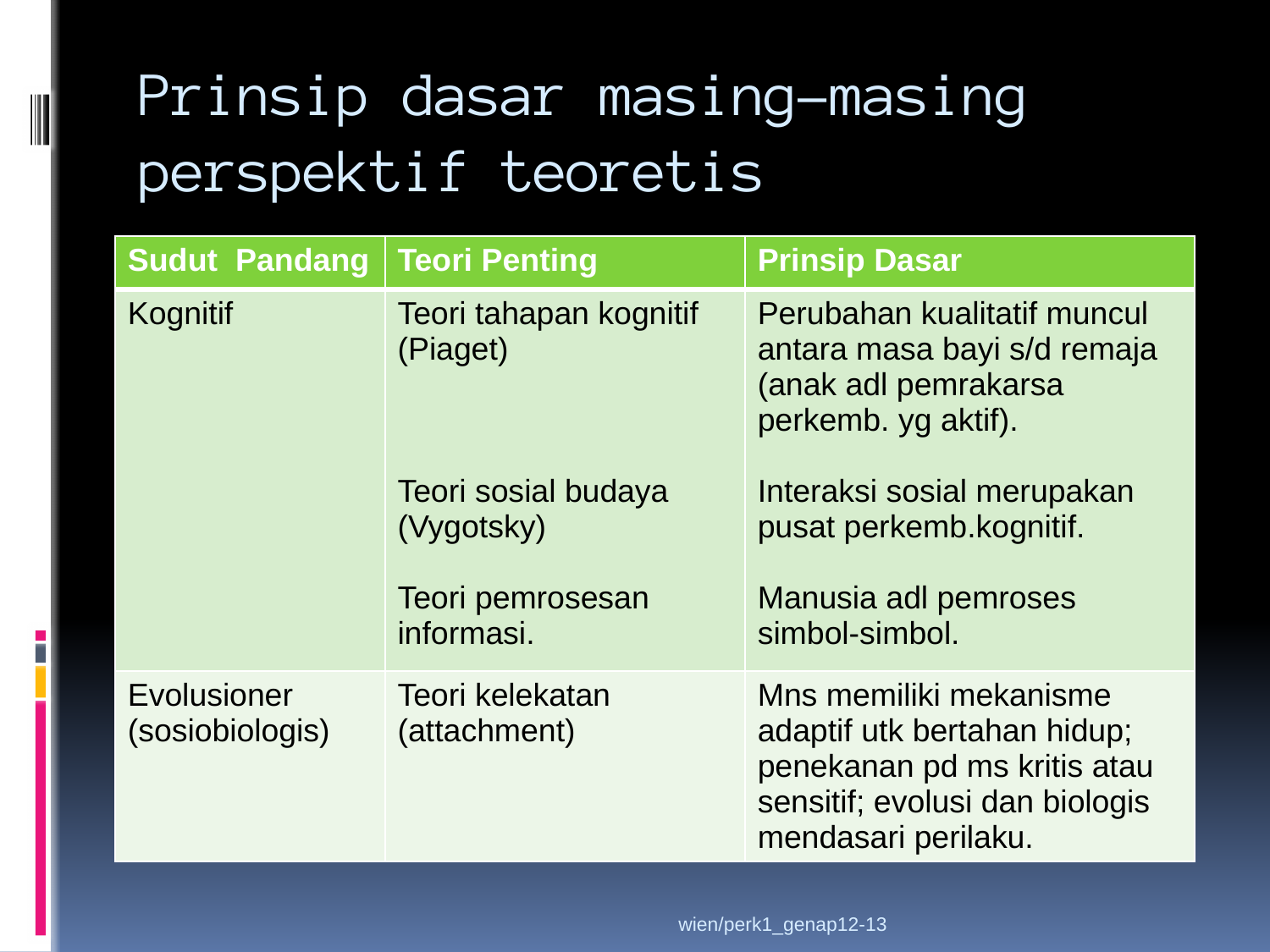

# Prinsip dasar masing-masing perspektif teoretis
| Sudut Pandang | Teori Penting | Prinsip Dasar |
| --- | --- | --- |
| Kognitif | Teori tahapan kognitif (Piaget) Teori sosial budaya (Vygotsky) Teori pemrosesan informasi. | Perubahan kualitatif muncul antara masa bayi s/d remaja (anak adl pemrakarsa perkemb. yg aktif). Interaksi sosial merupakan pusat perkemb.kognitif. Manusia adl pemroses simbol-simbol. |
| Evolusioner (sosiobiologis) | Teori kelekatan (attachment) | Mns memiliki mekanisme adaptif utk bertahan hidup; penekanan pd ms kritis atau sensitif; evolusi dan biologis mendasari perilaku. |
wien/perk1_genap12-13